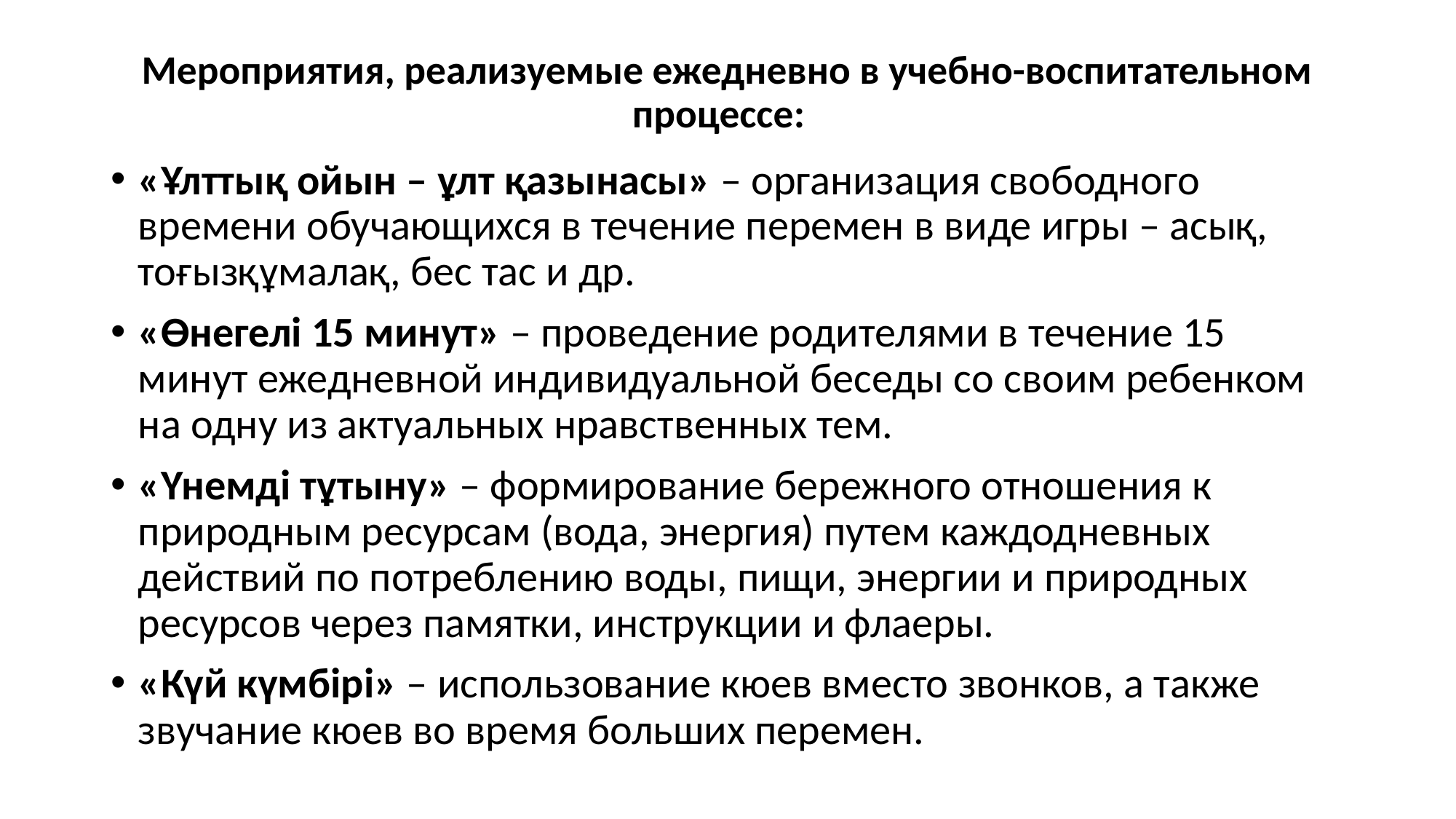

# Мероприятия, реализуемые ежедневно в учебно-воспитательном процессе:
«Ұлттық ойын – ұлт қазынасы» – организация свободного времени обучающихся в течение перемен в виде игры – асық, тоғызқұмалақ, бес тас и др.
«Өнегелі 15 минут» – проведение родителями в течение 15 минут ежедневной индивидуальной беседы со своим ребенком на одну из актуальных нравственных тем.
«Үнемді тұтыну» – формирование бережного отношения к природным ресурсам (вода, энергия) путем каждодневных действий по потреблению воды, пищи, энергии и природных ресурсов через памятки, инструкции и флаеры.
«Күй күмбірі» – использование кюев вместо звонков, а также звучание кюев во время больших перемен.